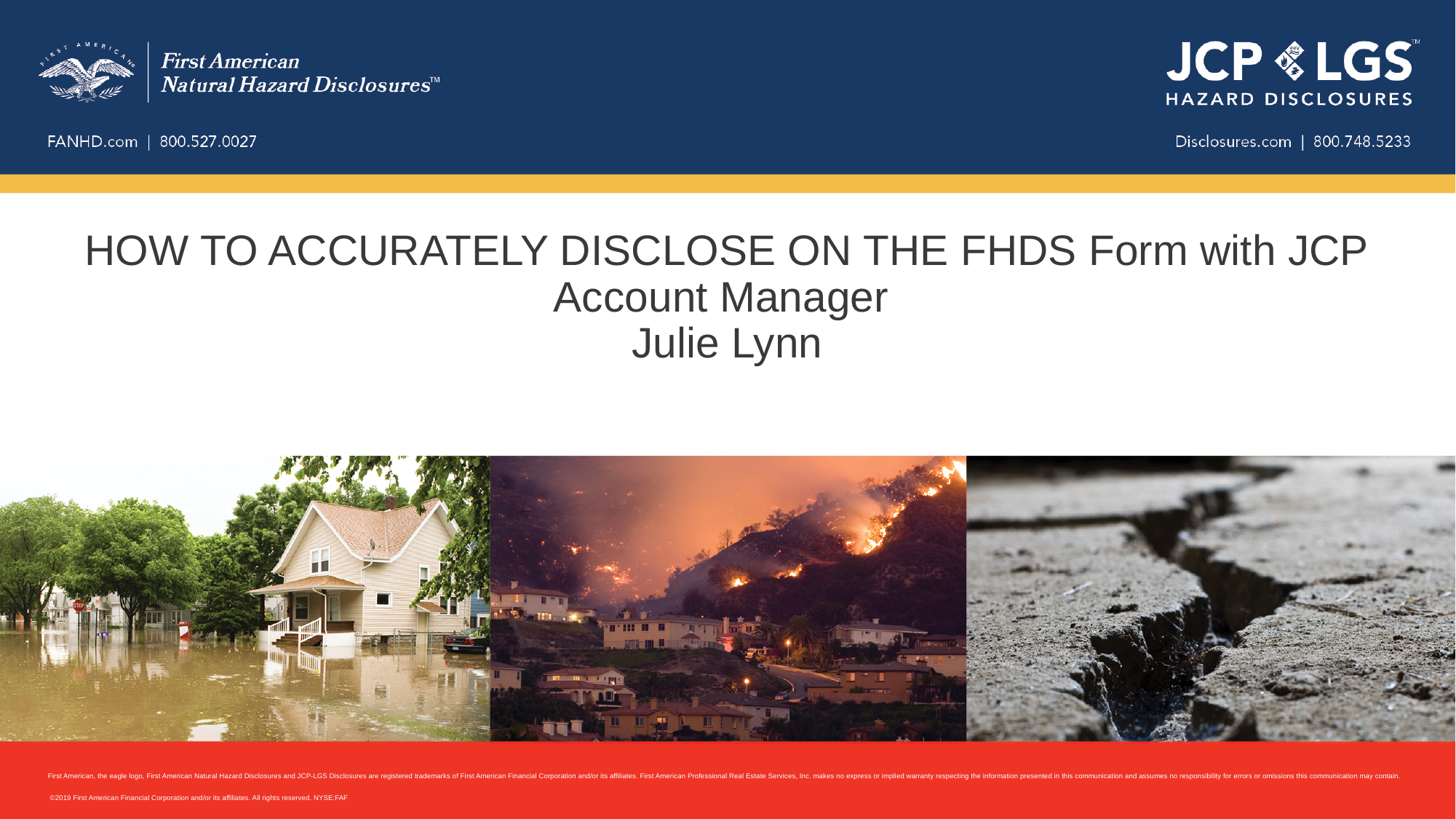

# HOW TO ACCURATELY DISCLOSE ON THE FHDS Form with JCP Account Manager Julie Lynn
First American, the eagle logo, First American Natural Hazard Disclosures and JCP-LGS Disclosures are registered trademarks of First American Financial Corporation and/or its affiliates. First American Professional Real Estate Services, Inc. makes no express or implied warranty respecting the information presented in this communication and assumes no responsibility for errors or omissions this communication may contain.  ©2019 First American Financial Corporation and/or its affiliates. All rights reserved. NYSE:FAF